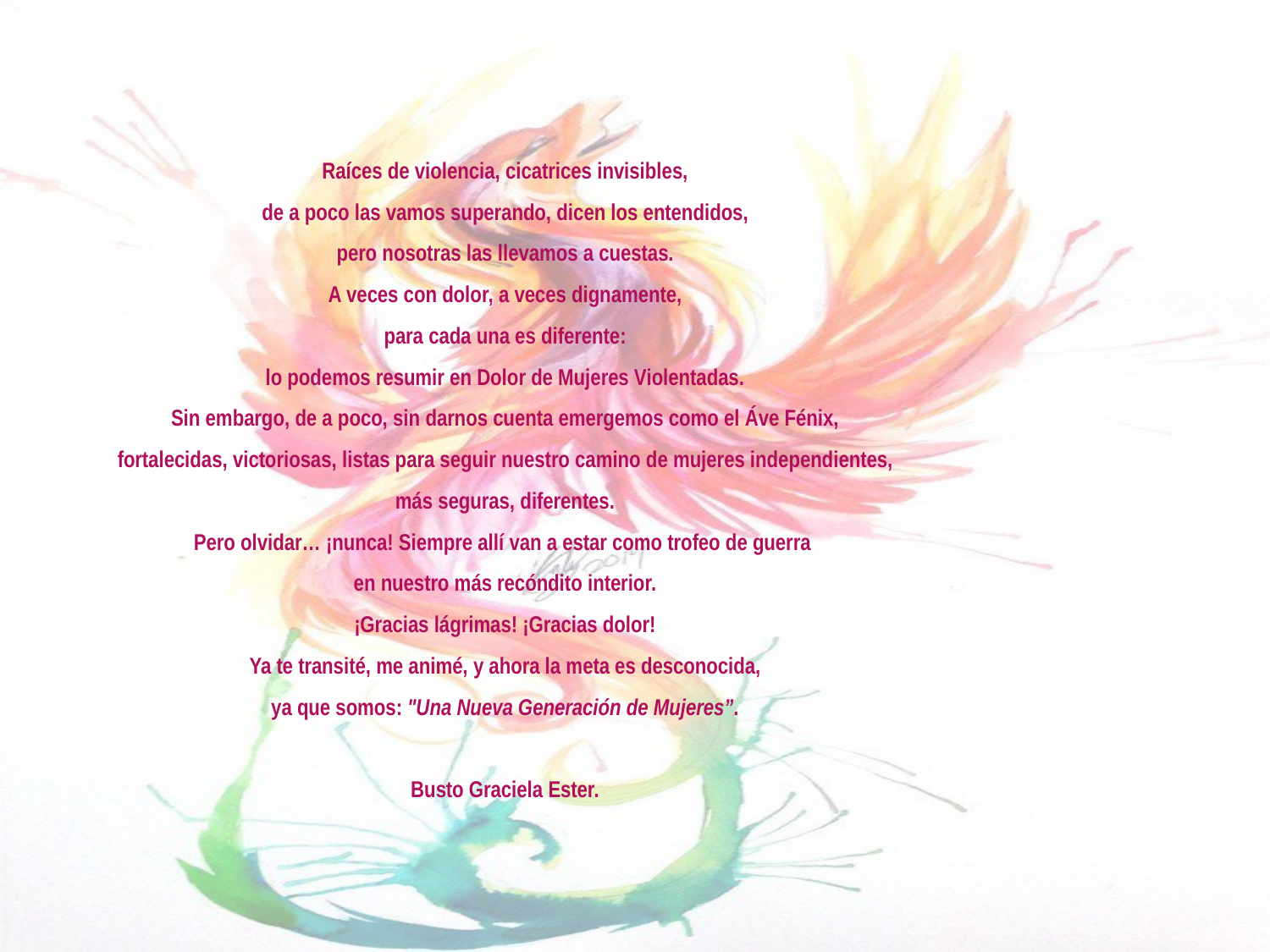

Raíces de violencia, cicatrices invisibles,
de a poco las vamos superando, dicen los entendidos,
pero nosotras las llevamos a cuestas.
A veces con dolor, a veces dignamente,
para cada una es diferente:
lo podemos resumir en Dolor de Mujeres Violentadas.
Sin embargo, de a poco, sin darnos cuenta emergemos como el Áve Fénix,
fortalecidas, victoriosas, listas para seguir nuestro camino de mujeres independientes, más seguras, diferentes.
Pero olvidar… ¡nunca! Siempre allí van a estar como trofeo de guerra
en nuestro más recóndito interior.
¡Gracias lágrimas! ¡Gracias dolor!
Ya te transité, me animé, y ahora la meta es desconocida,
ya que somos: "Una Nueva Generación de Mujeres”.

Busto Graciela Ester.